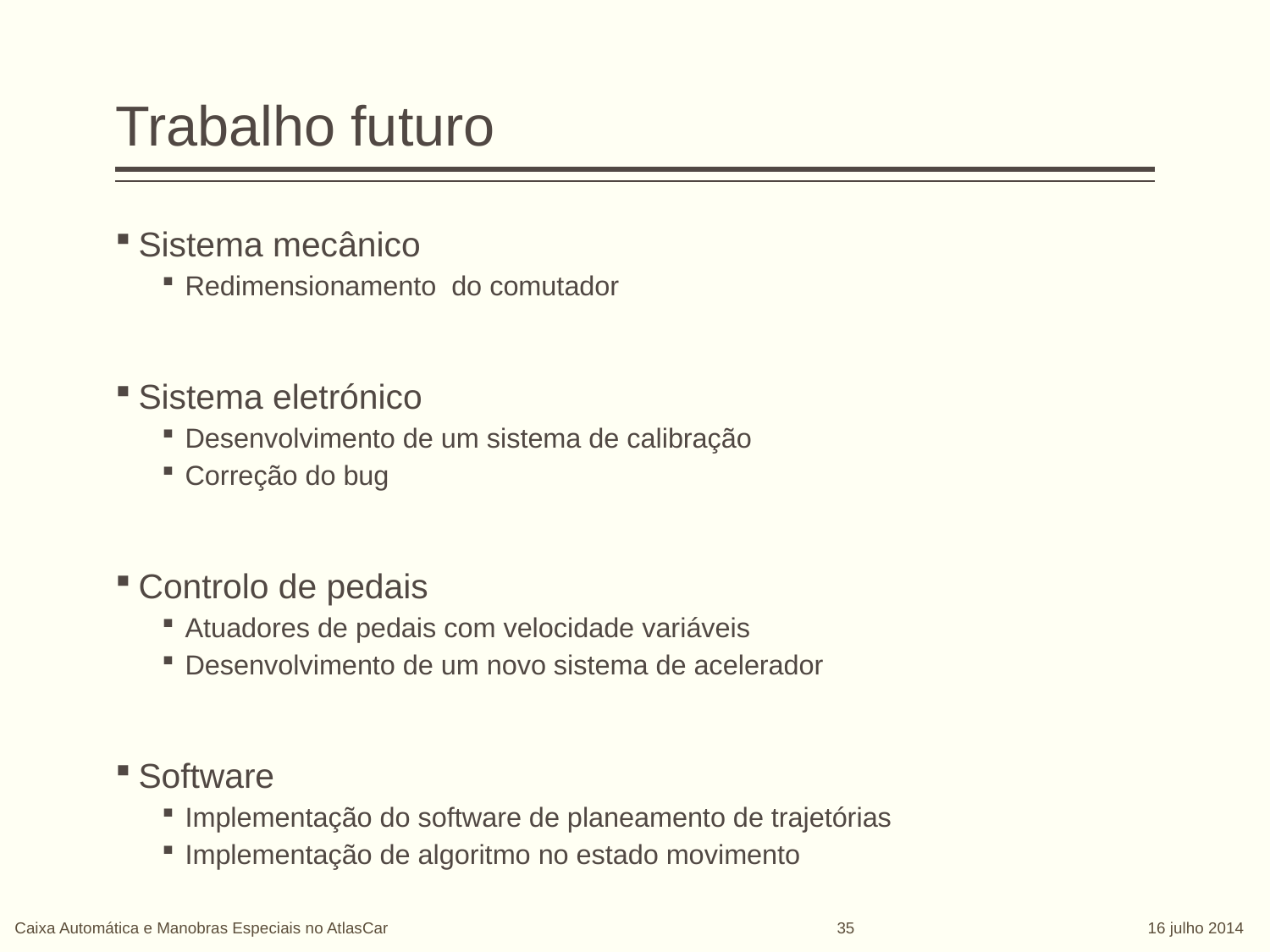

# Trabalho futuro
Sistema mecânico
Redimensionamento  do comutador

Sistema eletrónico
Desenvolvimento de um sistema de calibração
Correção do bug

Controlo de pedais
Atuadores de pedais com velocidade variáveis
Desenvolvimento de um novo sistema de acelerador

Software
Implementação do software de planeamento de trajetórias
Implementação de algoritmo no estado movimento

Caixa Automática e Manobras Especiais no AtlasCar
35                                                                  16 julho 2014